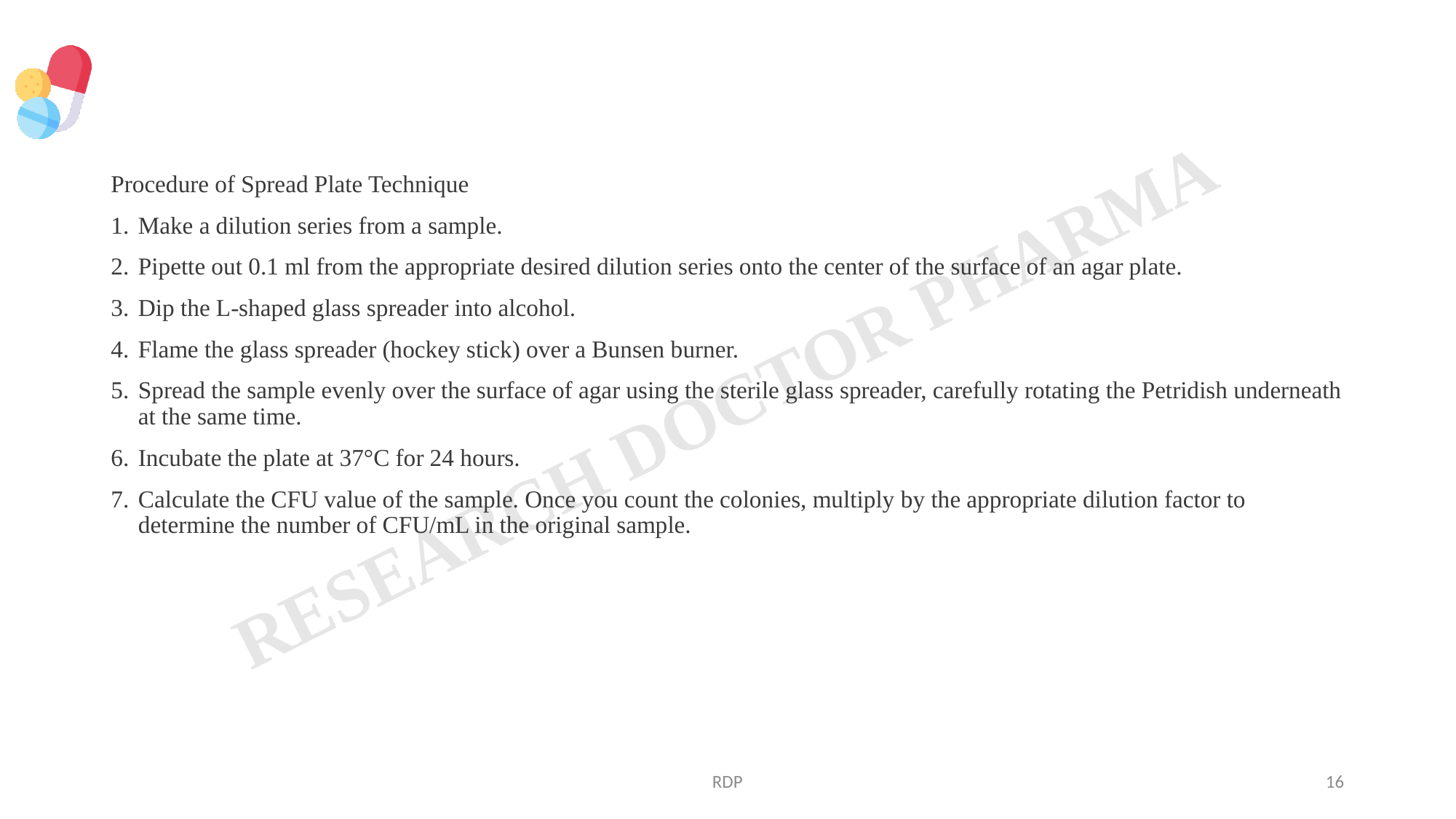

#
Procedure of Spread Plate Technique
Make a dilution series from a sample.
Pipette out 0.1 ml from the appropriate desired dilution series onto the center of the surface of an agar plate.
Dip the L-shaped glass spreader into alcohol.
Flame the glass spreader (hockey stick) over a Bunsen burner.
Spread the sample evenly over the surface of agar using the sterile glass spreader, carefully rotating the Petridish underneath at the same time.
Incubate the plate at 37°C for 24 hours.
Calculate the CFU value of the sample. Once you count the colonies, multiply by the appropriate dilution factor to determine the number of CFU/mL in the original sample.

RDP
16